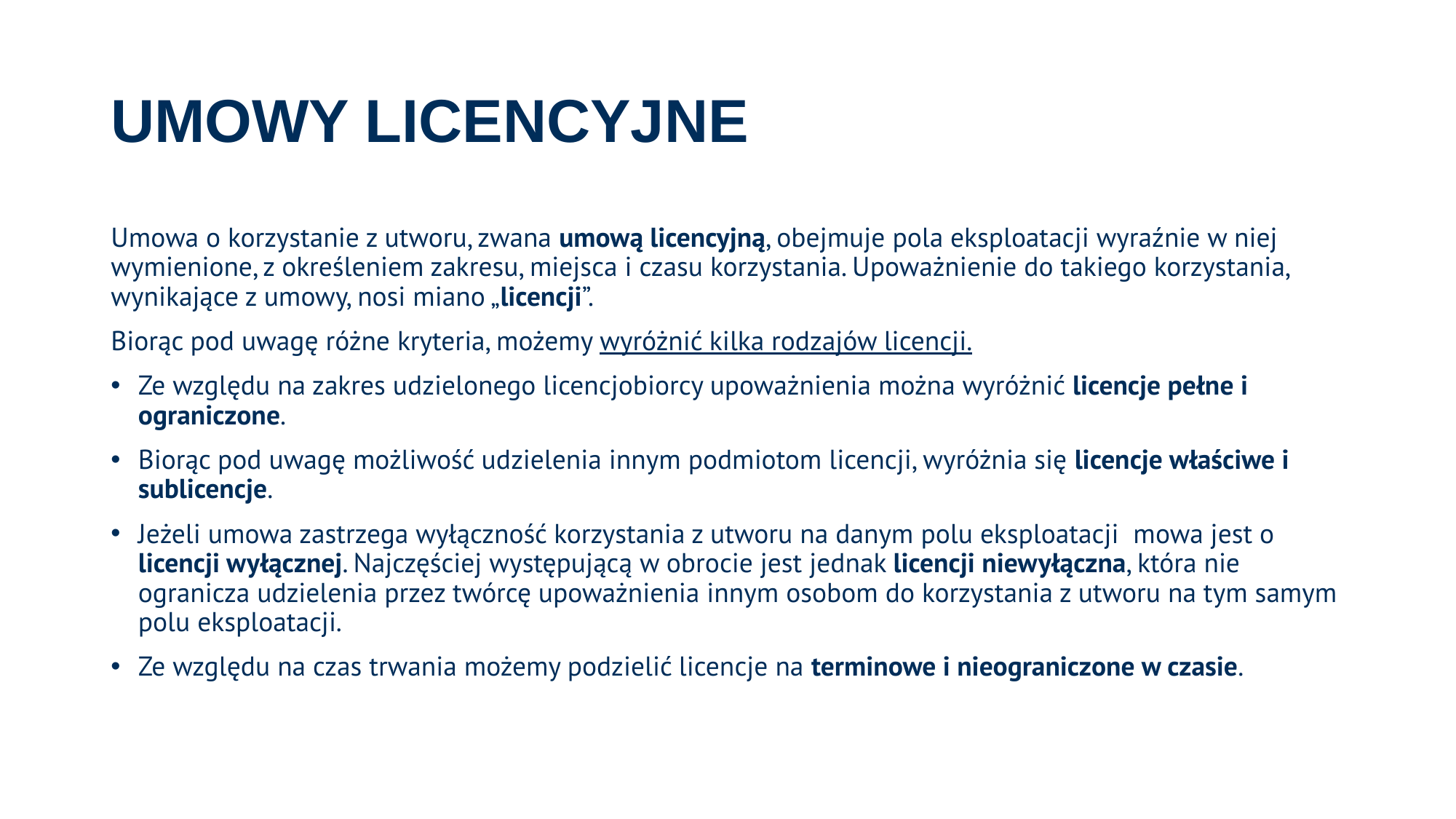

# UMOWY LICENCYJNE
Umowa o korzystanie z utworu, zwana umową licencyjną, obejmuje pola eksploatacji wyraźnie w niej wymienione, z określeniem zakresu, miejsca i czasu korzystania. Upoważnienie do takiego korzystania,  wynikające z umowy, nosi miano „licencji”.
Biorąc pod uwagę różne kryteria, możemy wyróżnić kilka rodzajów licencji.
Ze względu na zakres udzielonego licencjobiorcy upoważnienia można wyróżnić licencje pełne i ograniczone.
Biorąc pod uwagę możliwość udzielenia innym podmiotom licencji, wyróżnia się licencje właściwe i sublicencje.
Jeżeli umowa zastrzega wyłączność korzystania z utworu na danym polu eksploatacji  mowa jest o licencji wyłącznej. Najczęściej występującą w obrocie jest jednak licencji niewyłączna, która nie ogranicza udzielenia przez twórcę upoważnienia innym osobom do korzystania z utworu na tym samym polu eksploatacji.
Ze względu na czas trwania możemy podzielić licencje na terminowe i nieograniczone w czasie.